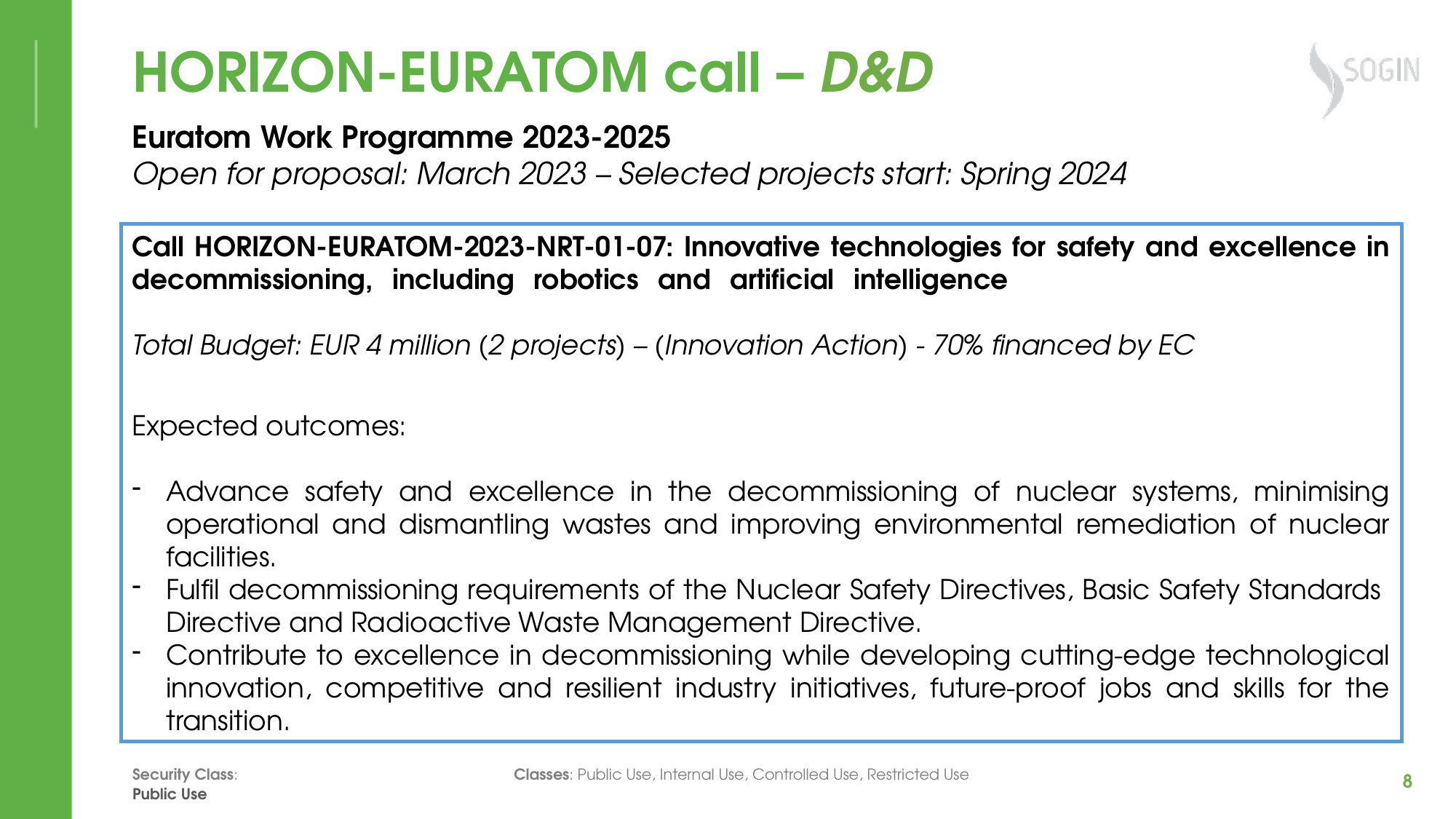

# HORIZON-EURATOM call – D&D
Euratom Work Programme 2023-2025
Open for proposal: March 2023 – Selected projects start: Spring 2024
Call HORIZON-EURATOM-2023-NRT-01-07: Innovative technologies for safety and excellence in decommissioning, including robotics and artificial intelligence
Total Budget: EUR 4 million (2 projects) – (Innovation Action) - 70% financed by EC

Expected outcomes:

Advance safety and excellence in the decommissioning of nuclear systems, minimising operational and dismantling wastes and improving environmental remediation of nuclear facilities.
Fulfil decommissioning requirements of the Nuclear Safety Directives, Basic Safety Standards  Directive and Radioactive Waste Management Directive.
Contribute to excellence in decommissioning while developing cutting-edge technological innovation, competitive and resilient industry initiatives, future-proof jobs and skills for the transition.
8
8
Public Use